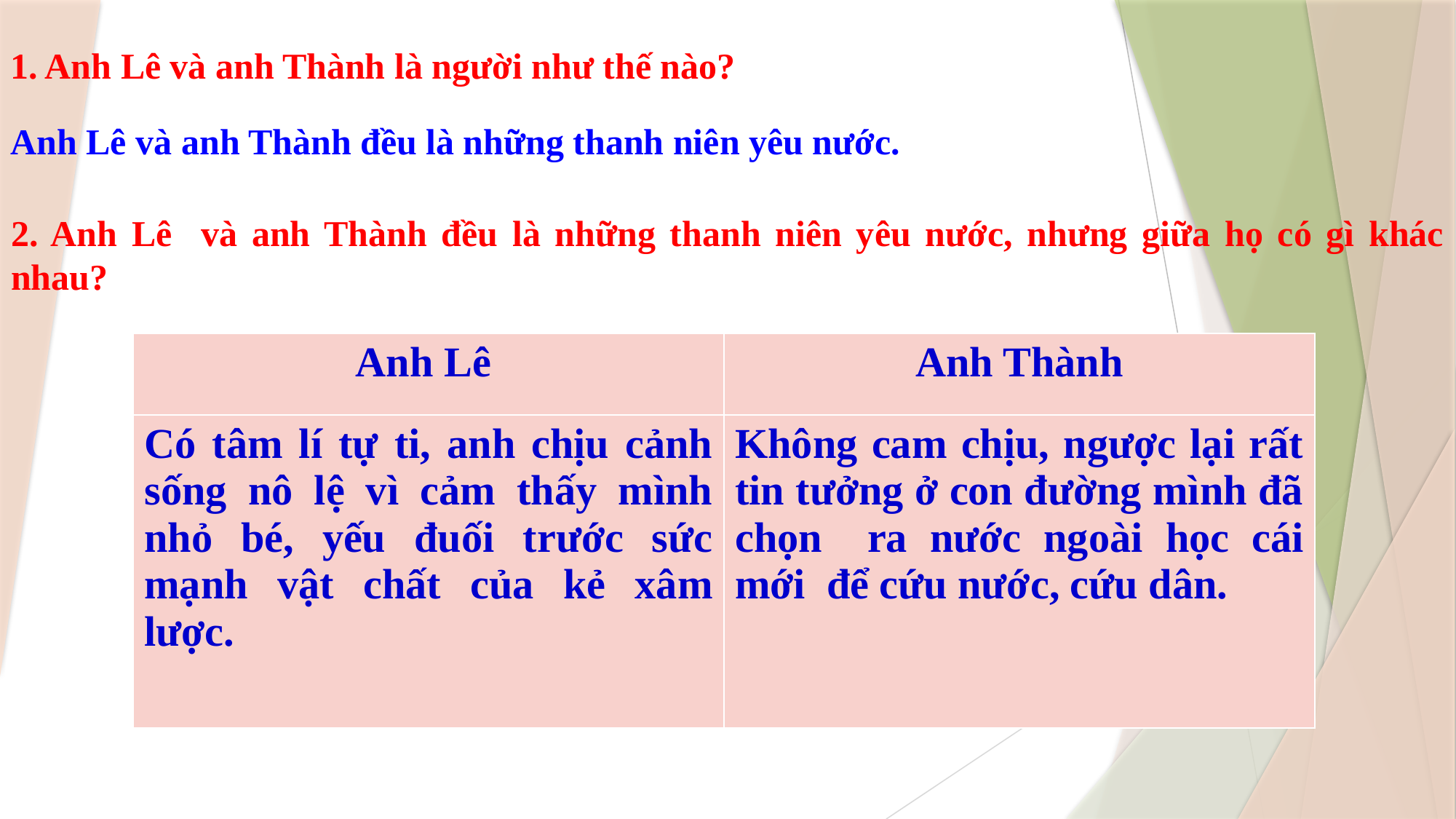

1. Anh Lê và anh Thành là người như thế nào?
Anh Lê và anh Thành đều là những thanh niên yêu nước.
2. Anh Lê  và anh Thành đều là những thanh niên yêu nước, nhưng giữa họ có gì khác nhau?
| Anh Lê | Anh Thành |
| --- | --- |
| Có tâm lí tự ti, anh chịu cảnh sống nô lệ vì cảm thấy mình nhỏ bé, yếu đuối trước sức mạnh vật chất của kẻ xâm lược. | Không cam chịu, ngược lại rất tin tưởng ở con đường mình đã chọn ra nước ngoài học cái mới để cứu nước, cứu dân. |